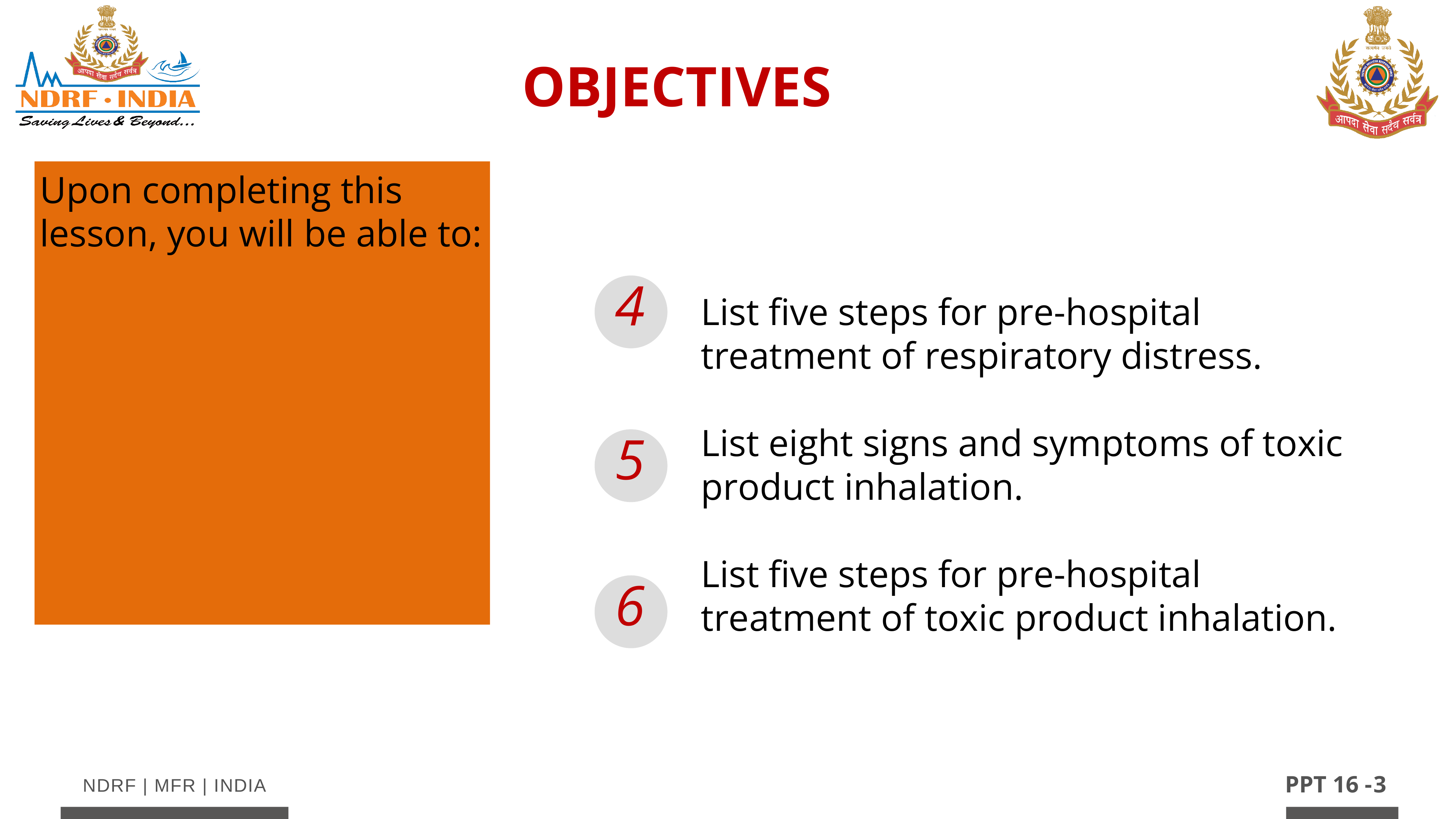

OBJECTIVES
Upon completing this lesson, you will be able to:
4

List five steps for pre-hospital treatment of respiratory distress.

List eight signs and symptoms of toxic product inhalation.

List five steps for pre-hospital treatment of toxic product inhalation.
5

6

3